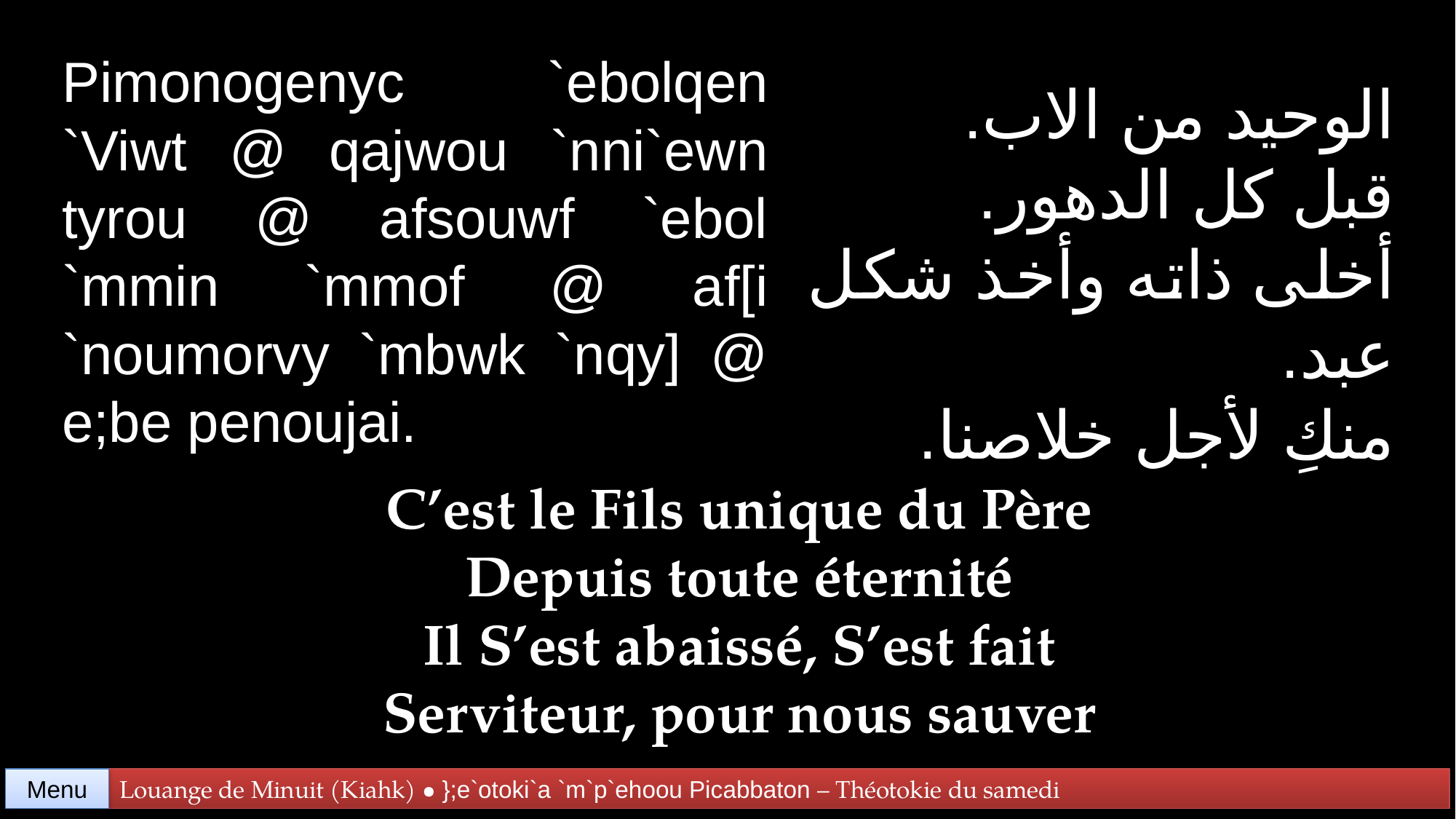

Pimonogenyc `ebolqen
`Viwt @ qajwou `nni`ewn tyrou @ afsouwf `ebol
`mmin `mmof @ af[i
`noumorvy `mbwk `nqy] @ e;be penoujai.
الوحيد من الاب.
قبل كل الدهور.
أخلى ذاته وأخذ شكل عبد.
منكِ لأجل خلاصنا.

C’est le Fils unique du Père
Depuis toute éternité
Il S’est abaissé, S’est fait
Serviteur, pour nous sauver
Menu
Louange de Minuit (Kiahk) • };e`otoki`a `m`p`ehoou Picabbaton – Théotokie du samedi